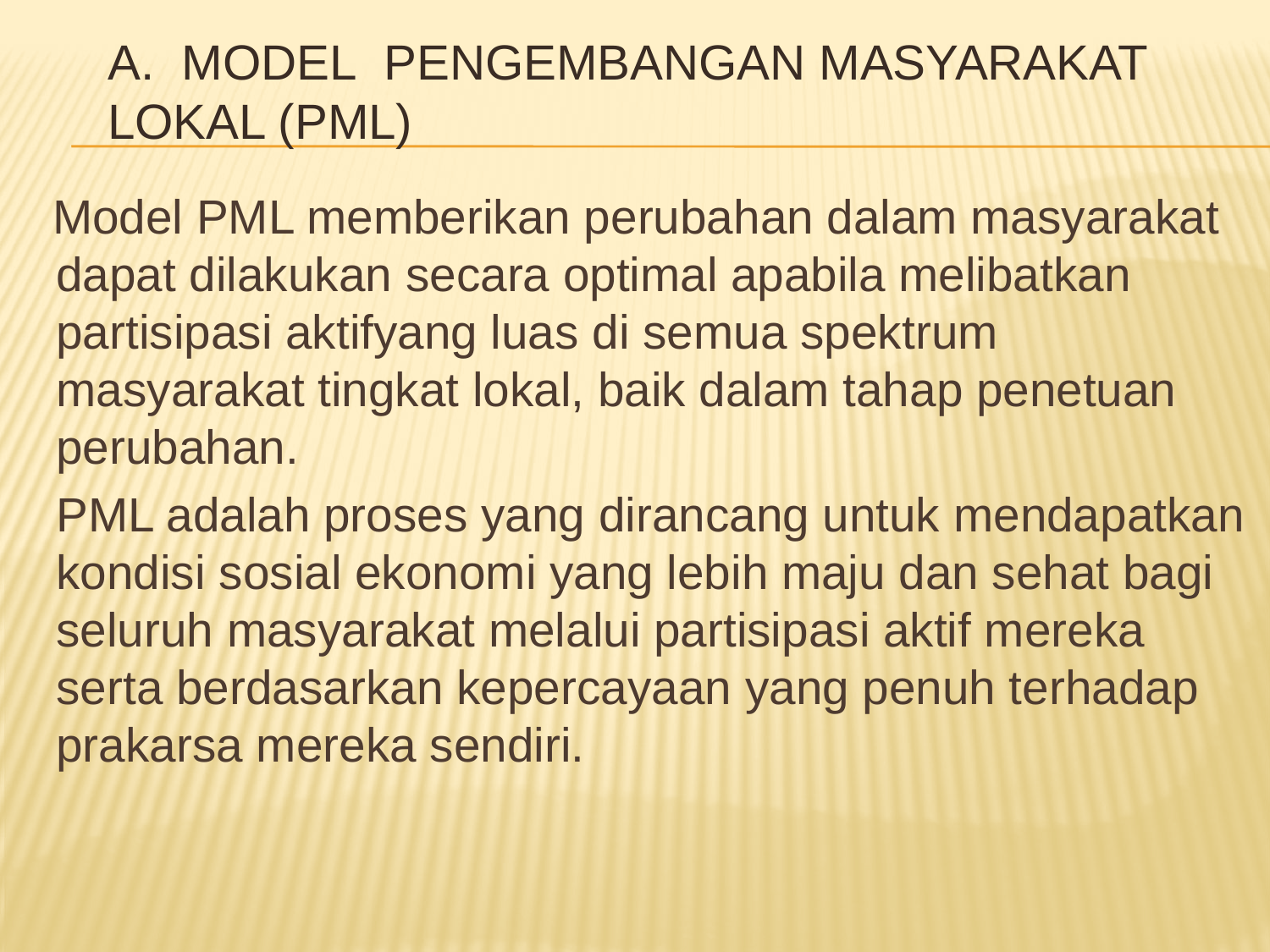

# A.  Model  Pengembangan Masyarakat Lokal (PML)
   Model PML memberikan perubahan dalam masyarakat dapat dilakukan secara optimal apabila melibatkan partisipasi aktifyang luas di semua spektrum masyarakat tingkat lokal, baik dalam tahap penetuan perubahan.
	PML adalah proses yang dirancang untuk mendapatkan kondisi sosial ekonomi yang lebih maju dan sehat bagi seluruh masyarakat melalui partisipasi aktif mereka serta berdasarkan kepercayaan yang penuh terhadap prakarsa mereka sendiri.